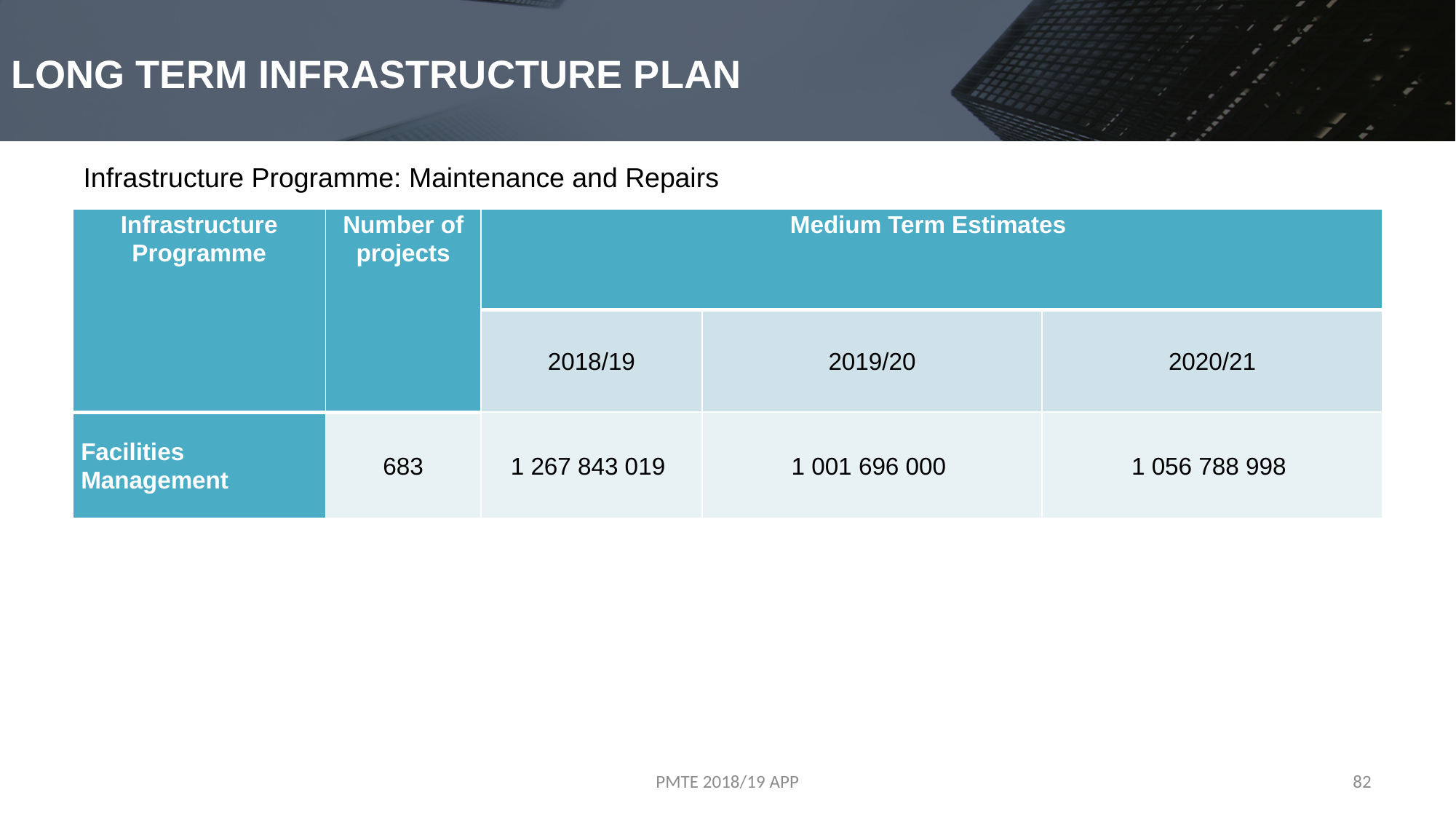

# LONG TERM INFRASTRUCTURE PLAN
Infrastructure Programme: Maintenance and Repairs
| Infrastructure Programme | Number of projects | Medium Term Estimates |  |  |
| --- | --- | --- | --- | --- |
|  |  | 2018/19 | 2019/20 | 2020/21 |
| Facilities Management | 683 | 1 267 843 019 | 1 001 696 000 | 1 056 788 998 |
PMTE 2018/19 APP
82